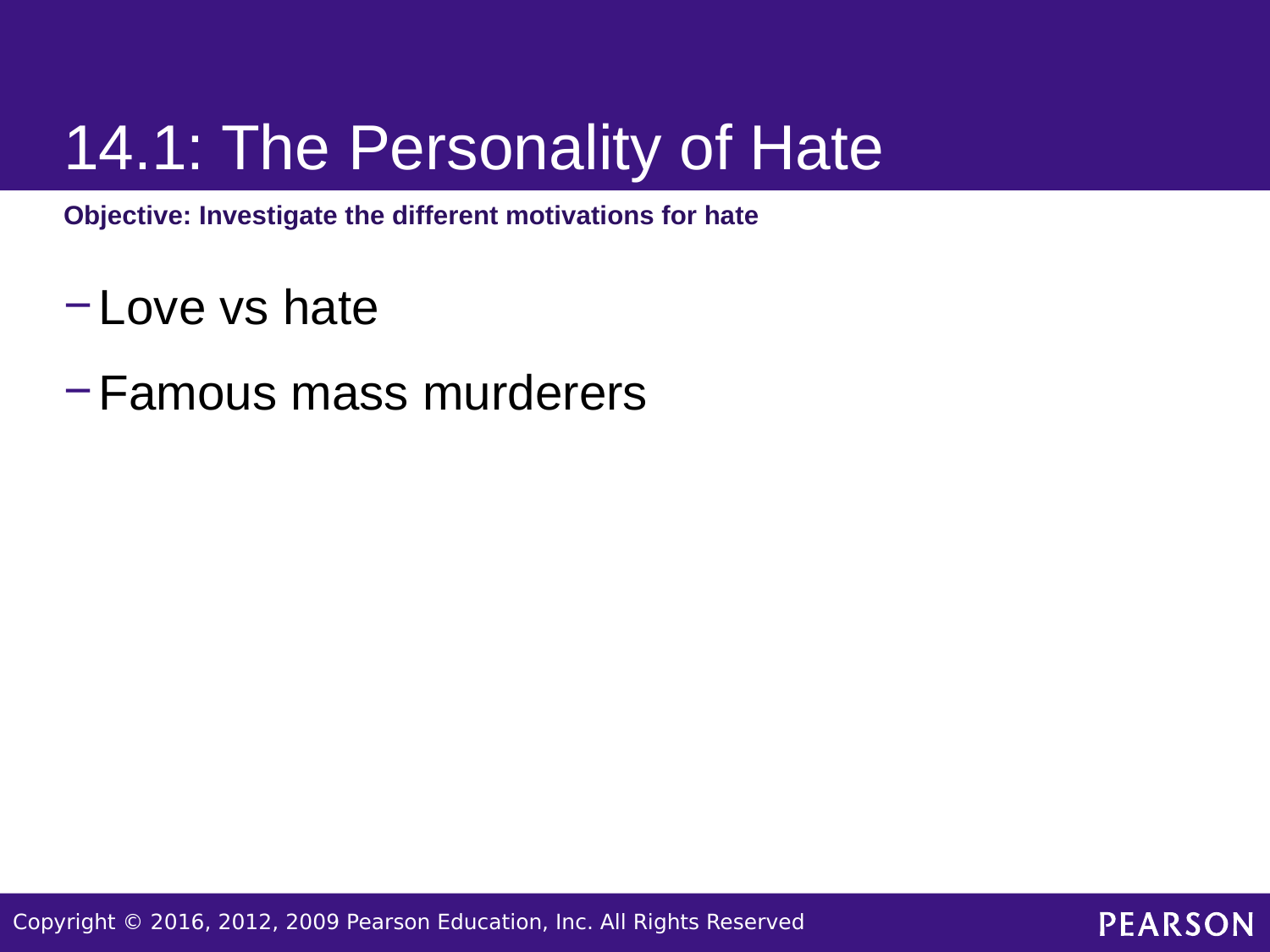

# 14.1: The Personality of Hate
Objective: Investigate the different motivations for hate
Love vs hate
Famous mass murderers